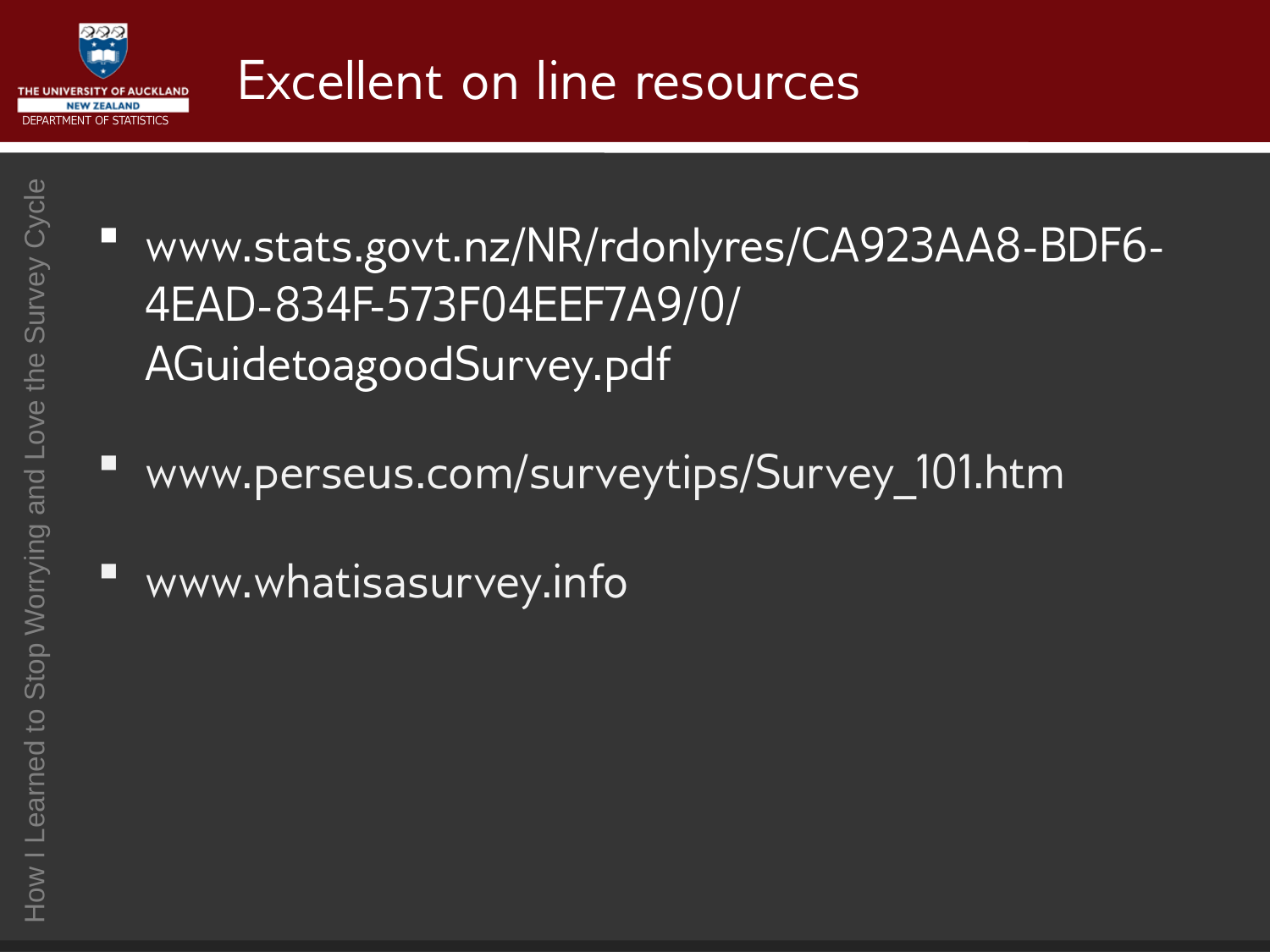

# Excellent on line resources
www.stats.govt.nz/NR/rdonlyres/CA923AA8-BDF6-4EAD-834F-573F04EEF7A9/0/AGuidetoagoodSurvey.pdf
www.perseus.com/surveytips/Survey_101.htm
www.whatisasurvey.info